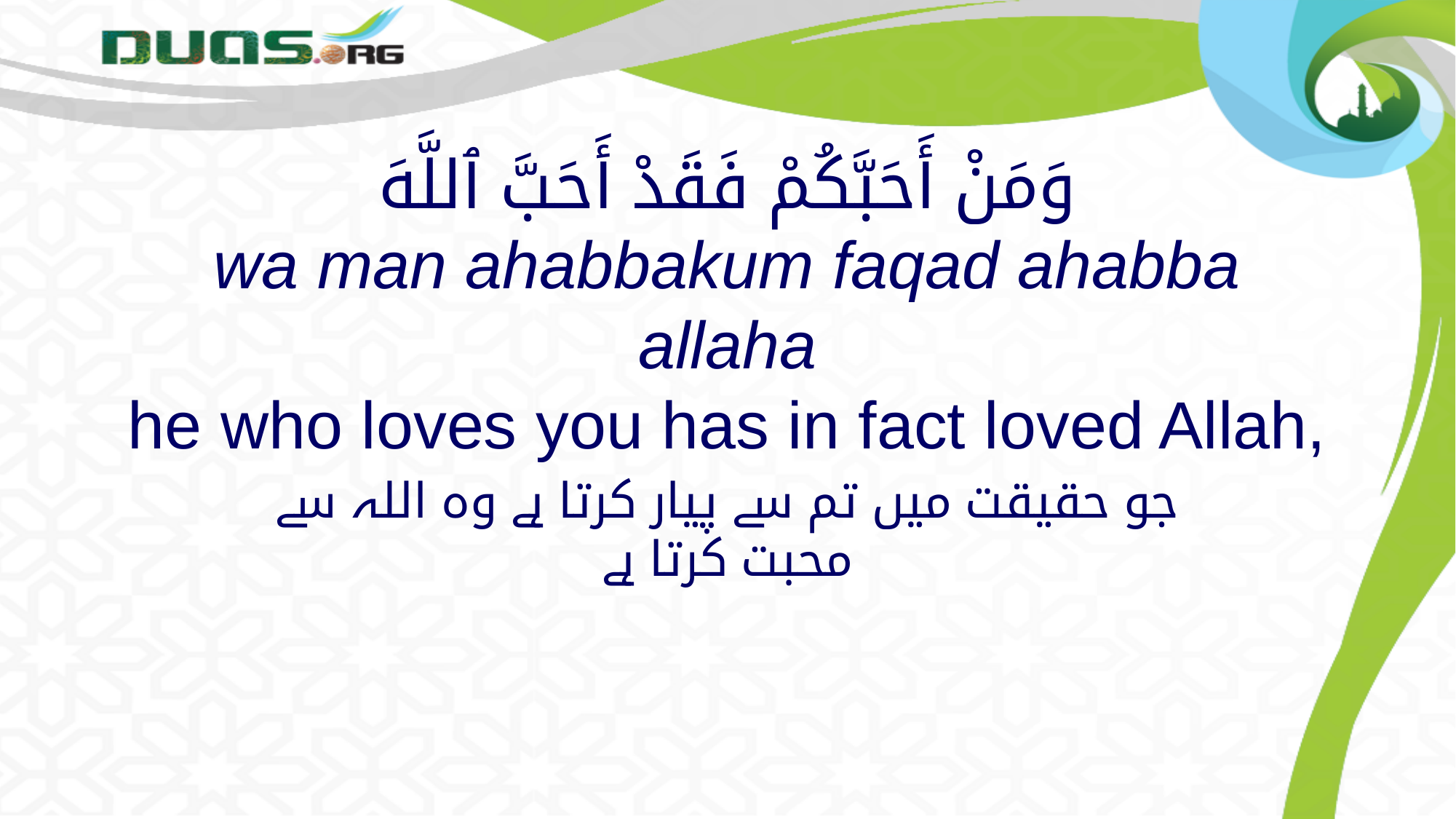

# وَمَنْ أَحَبَّكُمْ فَقَدْ أَحَبَّ ٱللَّهَ wa man ahabbakum faqad ahabba allaha he who loves you has in fact loved Allah,
جو حقیقت میں تم سے پیار کرتا ہے وہ اللہ سے محبت کرتا ہے